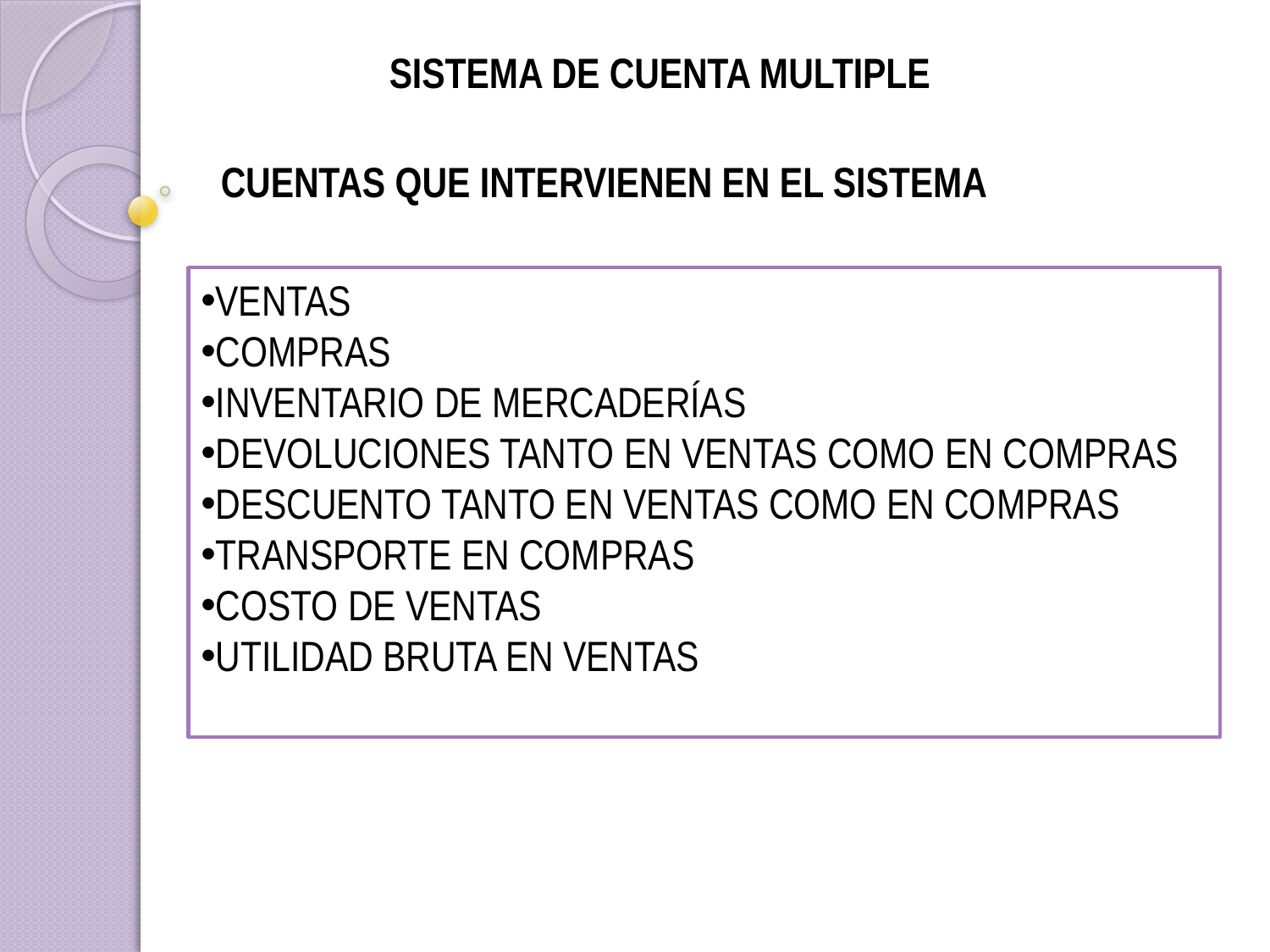

SISTEMA DE CUENTA MULTIPLE
CUENTAS QUE INTERVIENEN EN EL SISTEMA
VENTAS
COMPRAS
INVENTARIO DE MERCADERÍAS
DEVOLUCIONES TANTO EN VENTAS COMO EN COMPRAS
DESCUENTO TANTO EN VENTAS COMO EN COMPRAS
TRANSPORTE EN COMPRAS
COSTO DE VENTAS
UTILIDAD BRUTA EN VENTAS